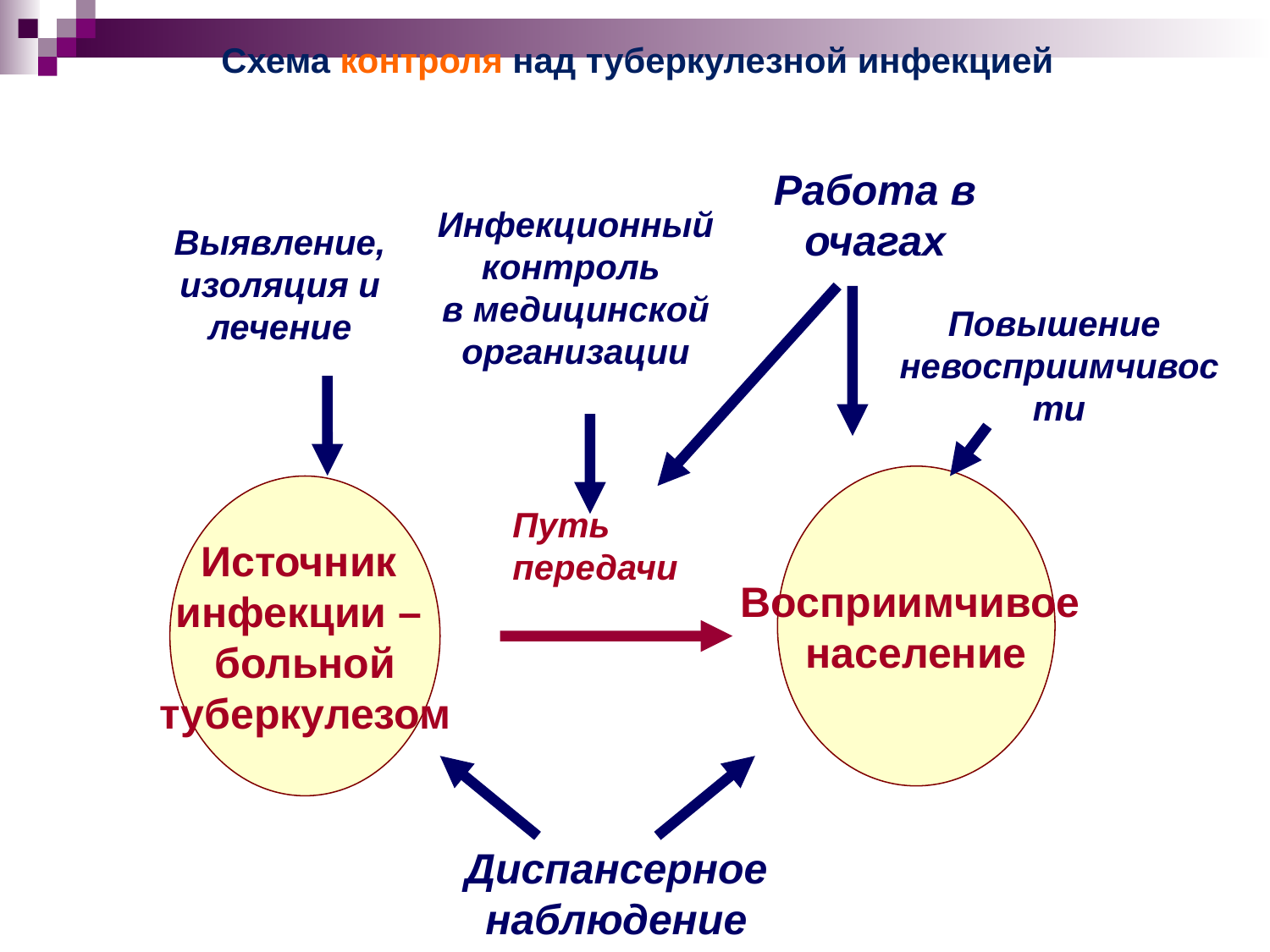

Схема контроля над туберкулезной инфекцией
Работа в очагах
Инфекционный контроль
в медицинской организации
Выявление, изоляция и лечение

Повышение  невосприимчивости

Восприимчивое
население
Источник
инфекции –
больной
туберкулезом
Путь передачи

Диспансерное наблюдение